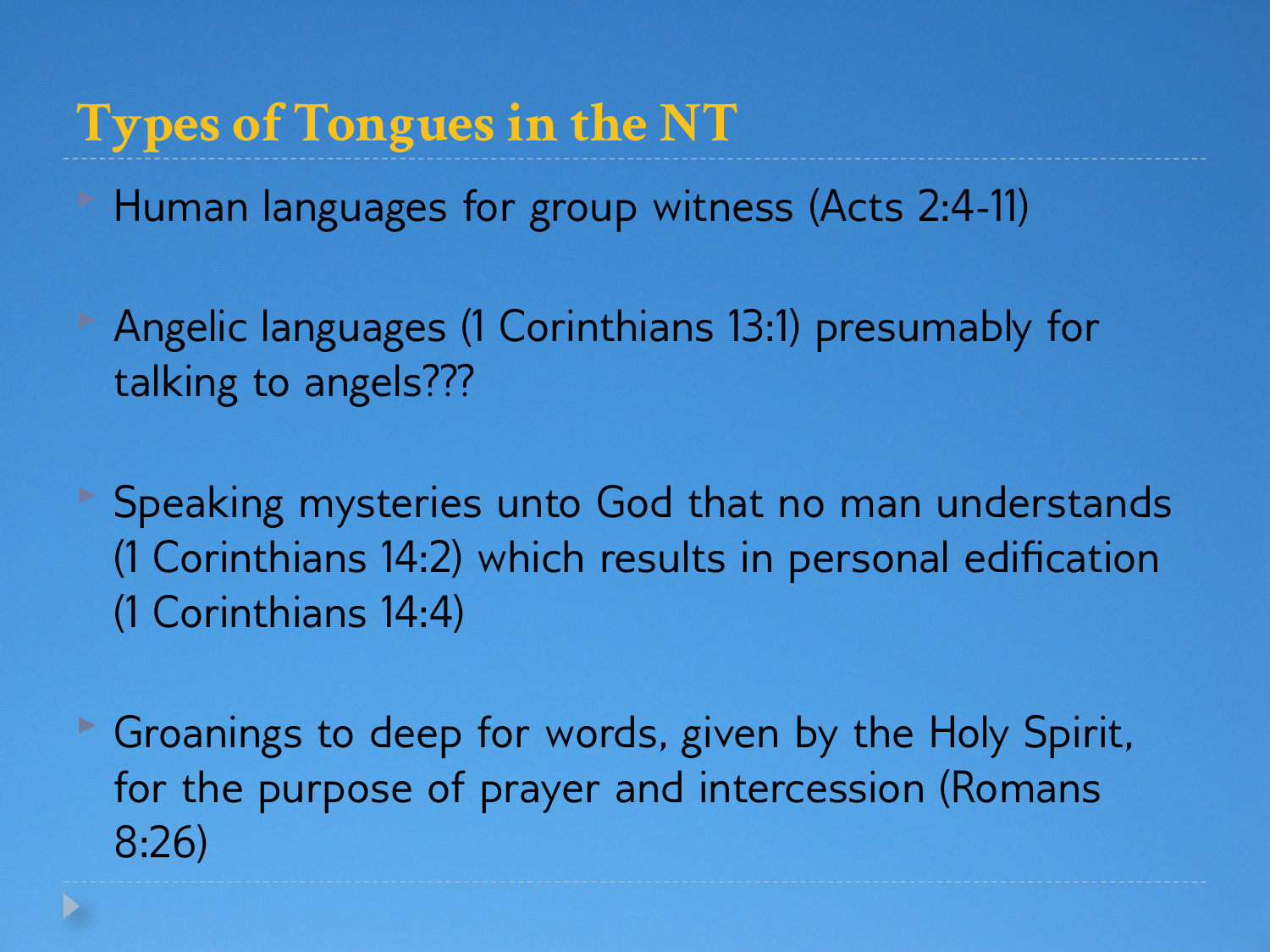

# Types of Tongues in the NT
Human languages for group witness (Acts 2:4-11)
Angelic languages (1 Corinthians 13:1) presumably for talking to angels???
Speaking mysteries unto God that no man understands (1 Corinthians 14:2) which results in personal edification (1 Corinthians 14:4)
Groanings to deep for words, given by the Holy Spirit, for the purpose of prayer and intercession (Romans 8:26)